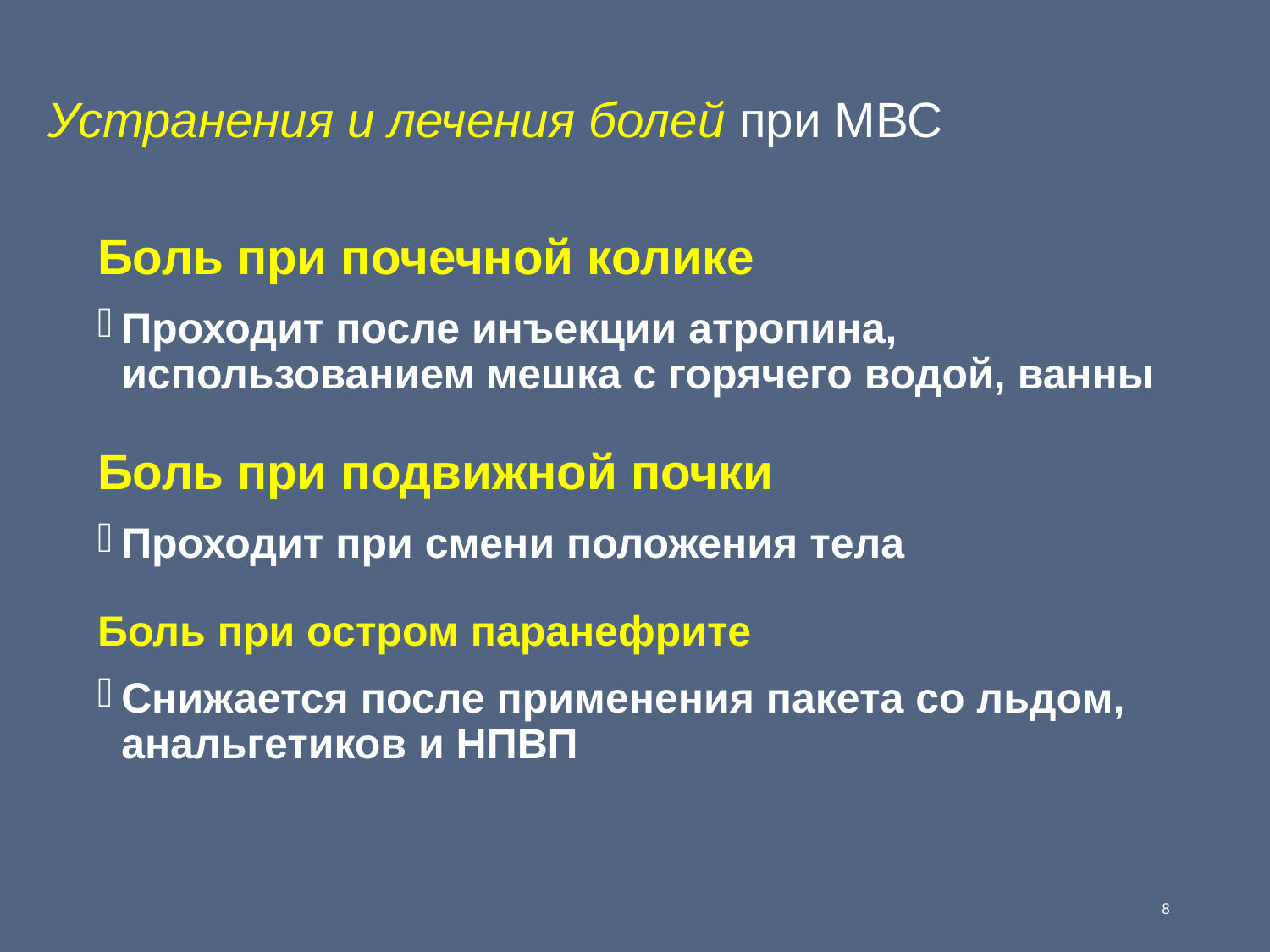

# Устранения и лечения болей при МВС
Боль при почечной колике
Проходит после инъекции атропина, использованием мешка с горячего водой, ванны
Боль при подвижной почки
Проходит при смени положения тела
Боль при остром паранефрите
Снижается после применения пакета со льдом, анальгетиков и НПВП
8